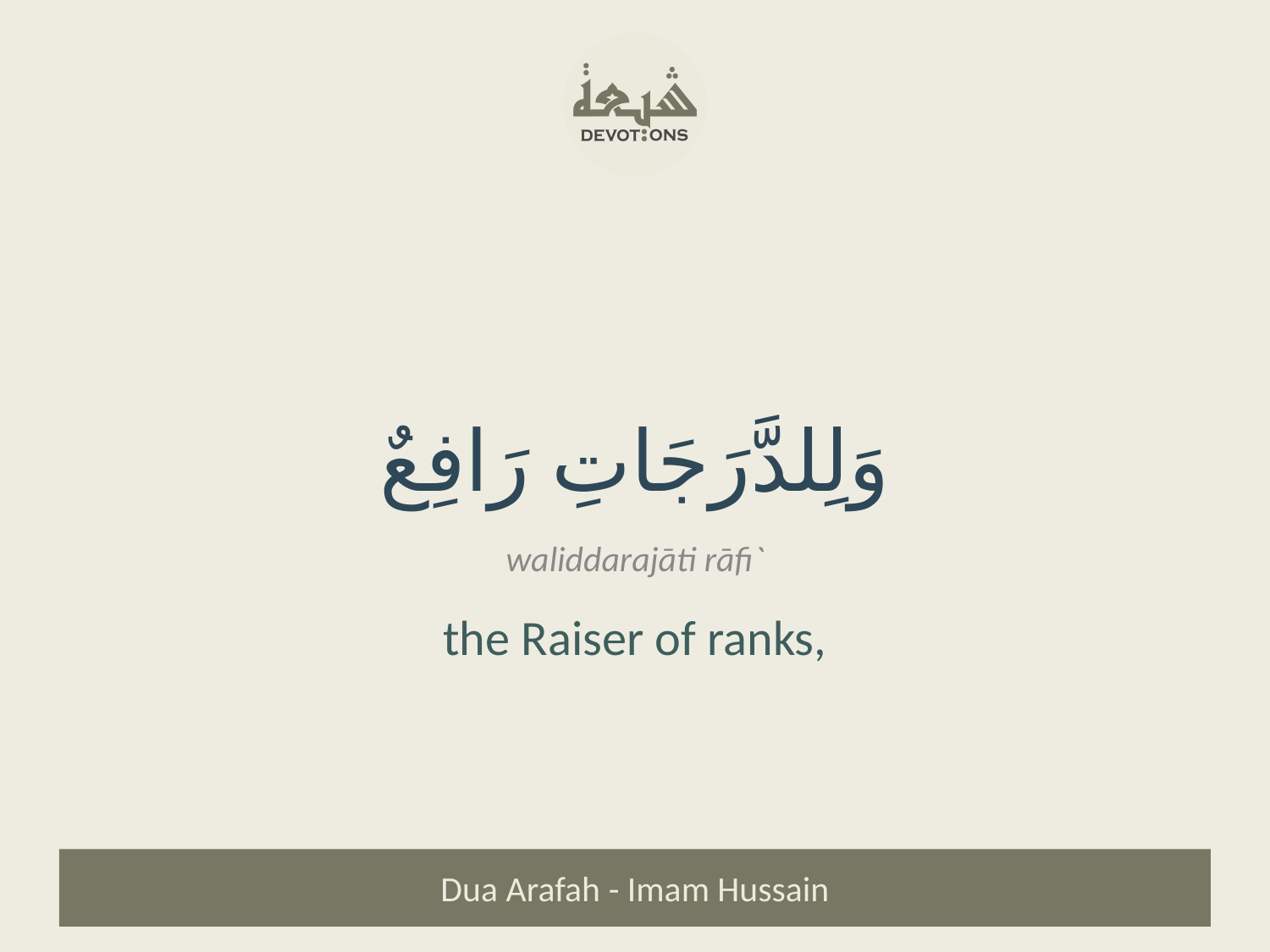

وَلِلدَّرَجَاتِ رَافِعٌ
waliddarajāti rāfi`
the Raiser of ranks,
Dua Arafah - Imam Hussain